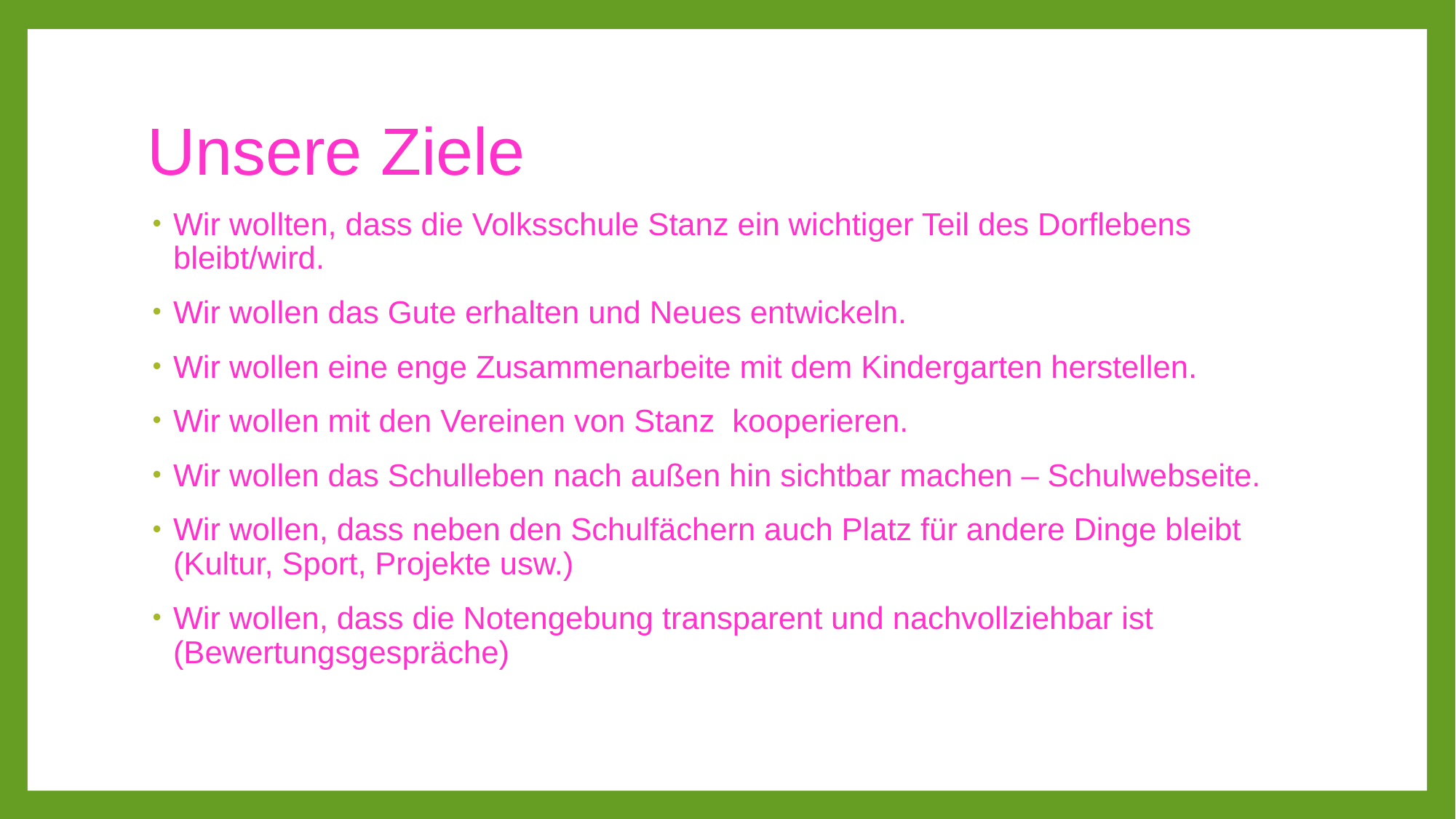

# Unsere Ziele
Wir wollten, dass die Volksschule Stanz ein wichtiger Teil des Dorflebens bleibt/wird.
Wir wollen das Gute erhalten und Neues entwickeln.
Wir wollen eine enge Zusammenarbeite mit dem Kindergarten herstellen.
Wir wollen mit den Vereinen von Stanz  kooperieren.
Wir wollen das Schulleben nach außen hin sichtbar machen – Schulwebseite.
Wir wollen, dass neben den Schulfächern auch Platz für andere Dinge bleibt (Kultur, Sport, Projekte usw.)
Wir wollen, dass die Notengebung transparent und nachvollziehbar ist (Bewertungsgespräche)